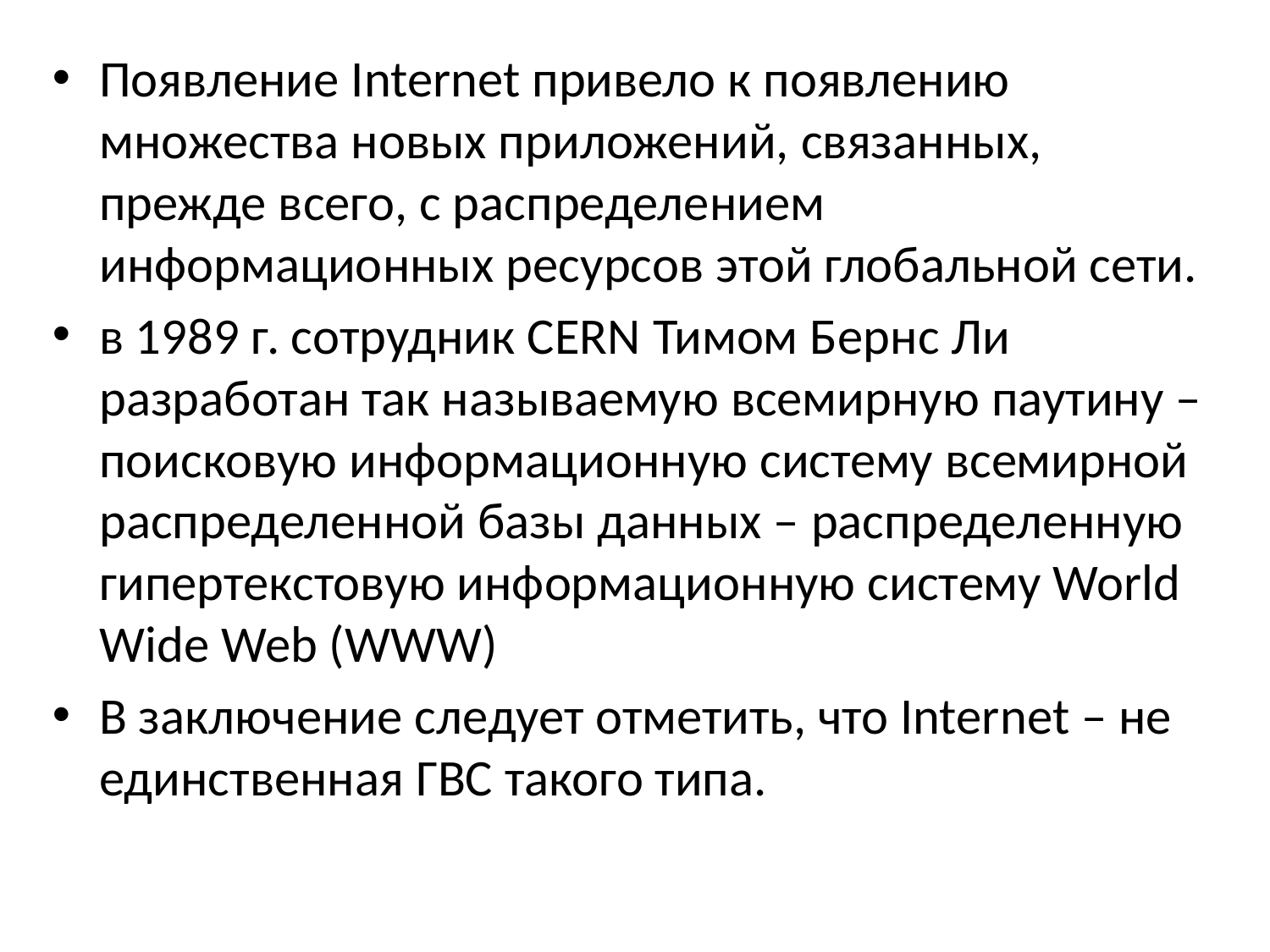

Появление Internet привело к появлению множества новых приложений, связанных, прежде всего, с распределением информационных ресурсов этой глобальной сети.
в 1989 г. сотрудник CERN Тимом Бернс Ли разработан так называемую всемирную паутину – поисковую информационную систему всемирной распределенной базы данных – распределенную гипертекстовую информационную систему World Wide Web (WWW)
В заключение следует отметить, что Internet – не единственная ГВС такого типа.